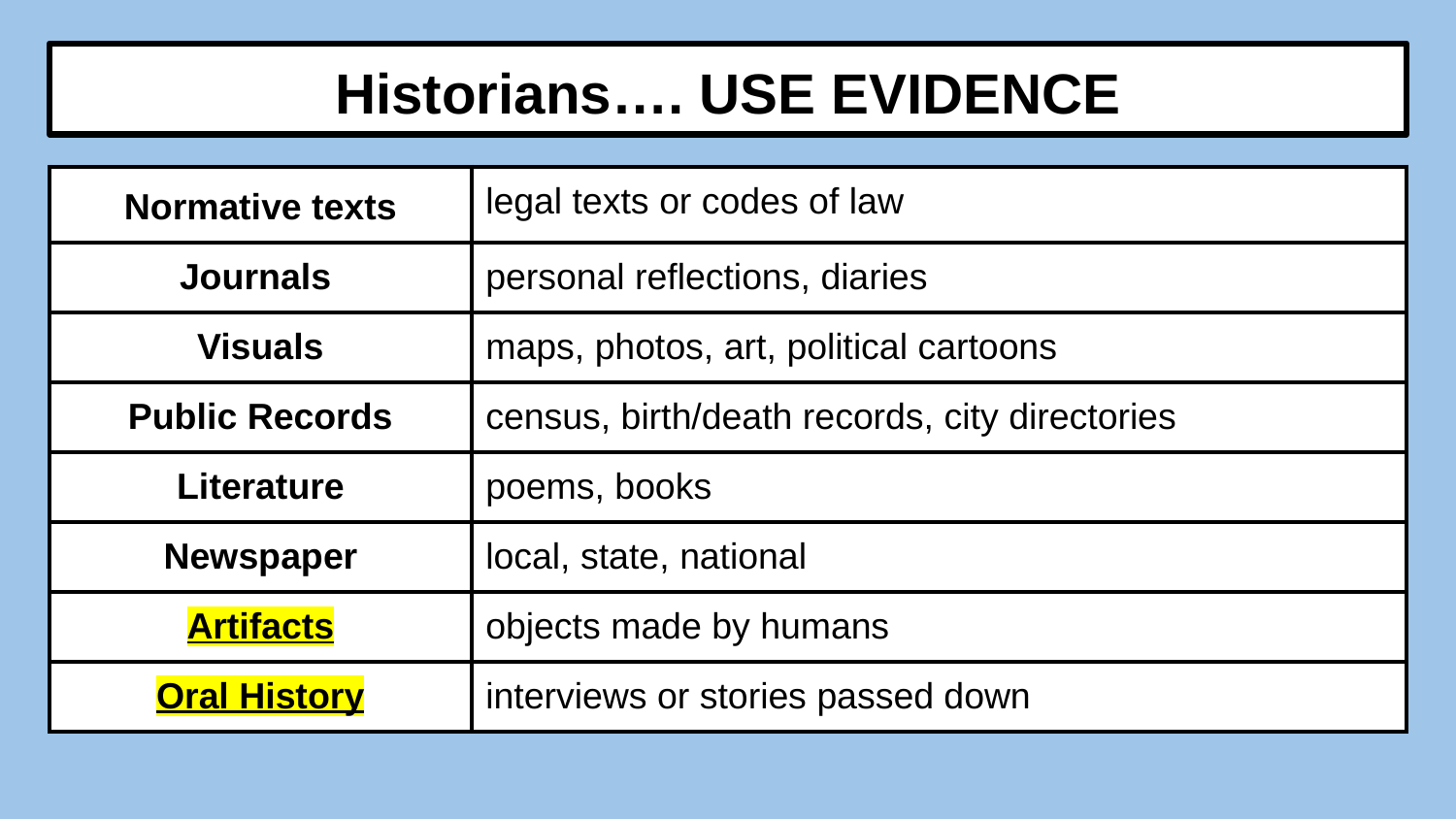

# Historians…. USE EVIDENCE
| Normative texts | legal texts or codes of law |
| --- | --- |
| Journals | personal reflections, diaries |
| Visuals | maps, photos, art, political cartoons |
| Public Records | census, birth/death records, city directories |
| Literature | poems, books |
| Newspaper | local, state, national |
| Artifacts | objects made by humans |
| Oral History | interviews or stories passed down |